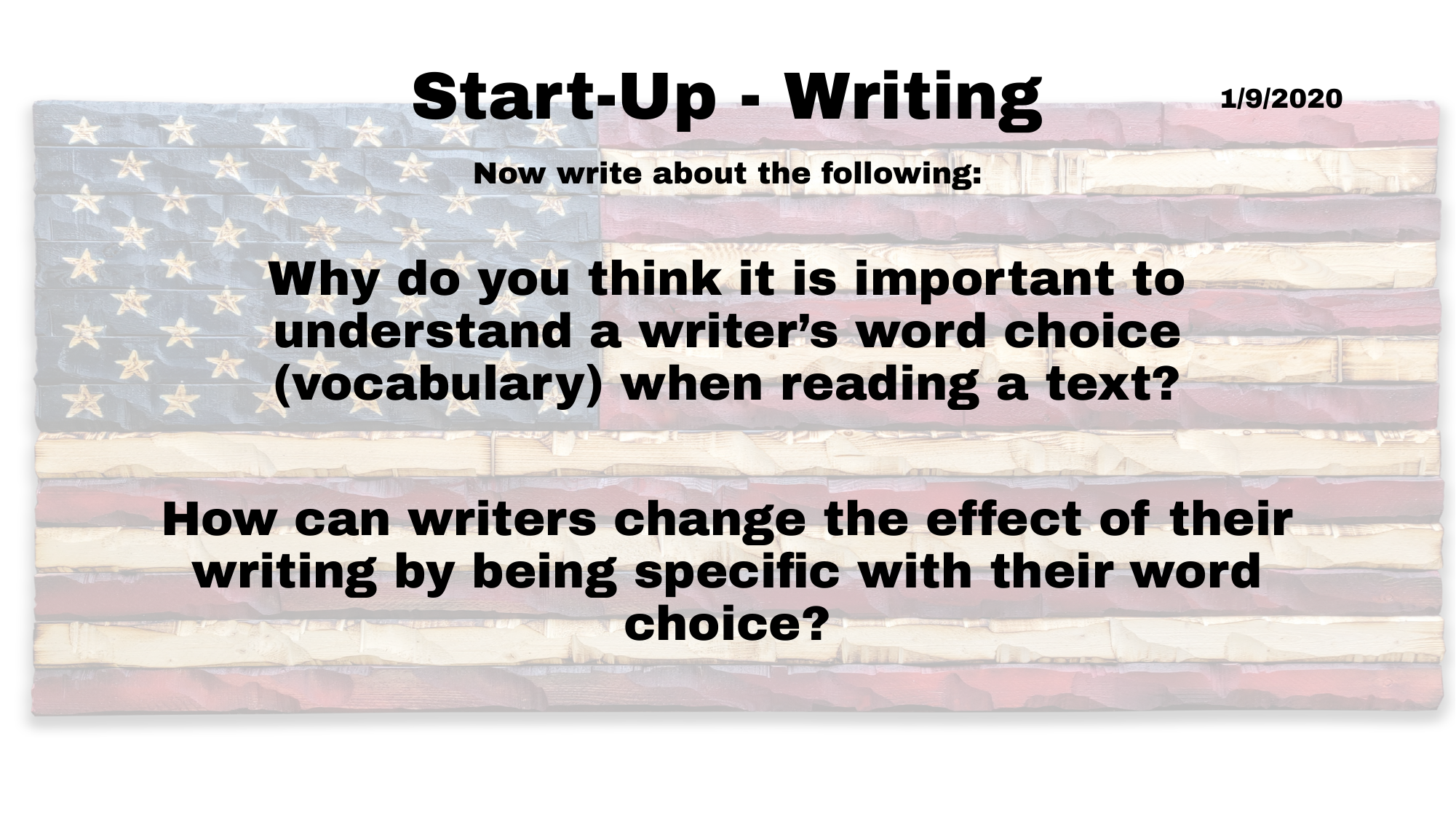

# Start-Up - Writing
1/9/2020
Now write about the following:

Why do you think it is important to understand a writer’s word choice (vocabulary) when reading a text?

How can writers change the effect of their writing by being specific with their word choice?